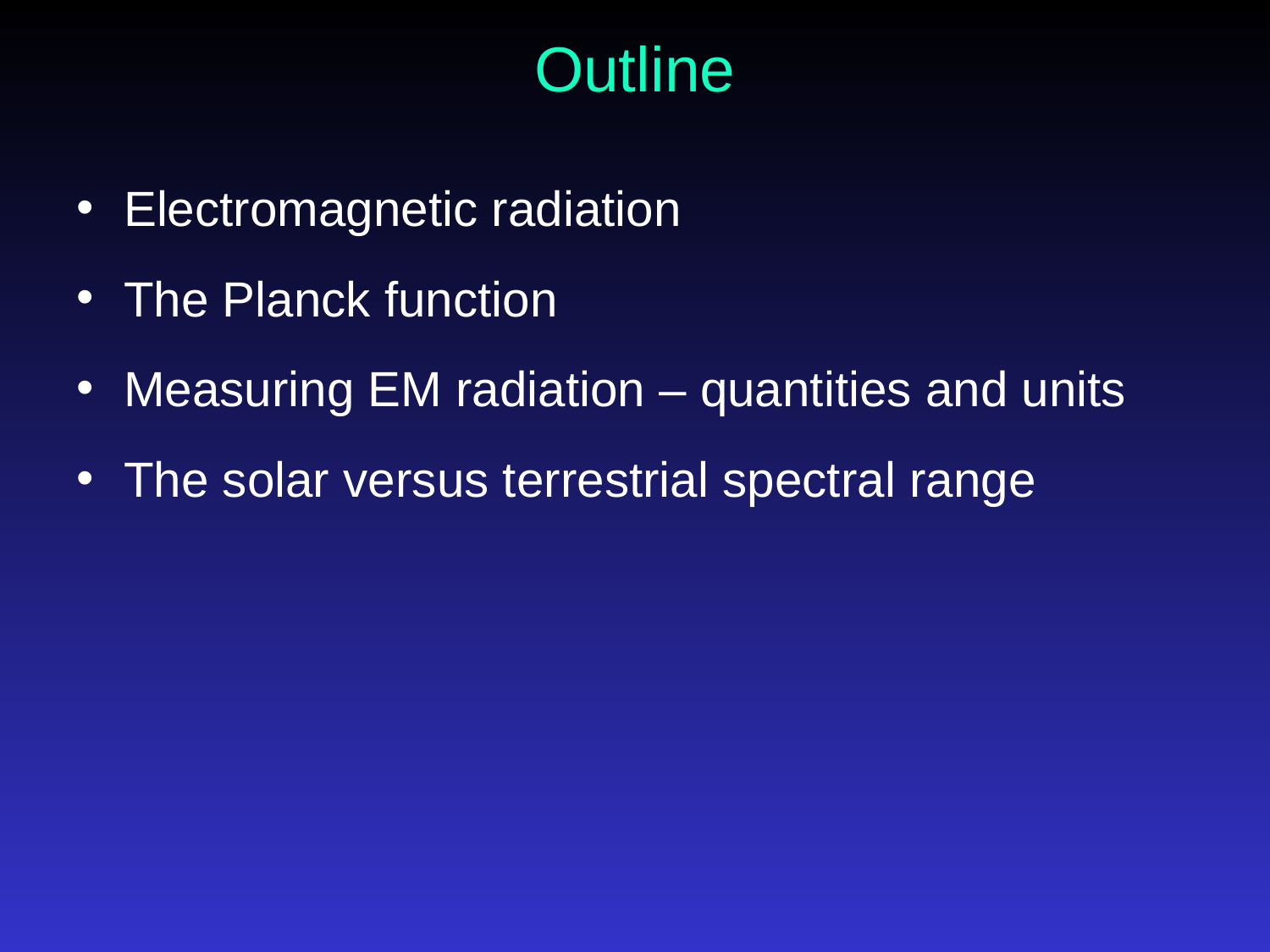

# Outline
Electromagnetic radiation
The Planck function
Measuring EM radiation – quantities and units
The solar versus terrestrial spectral range